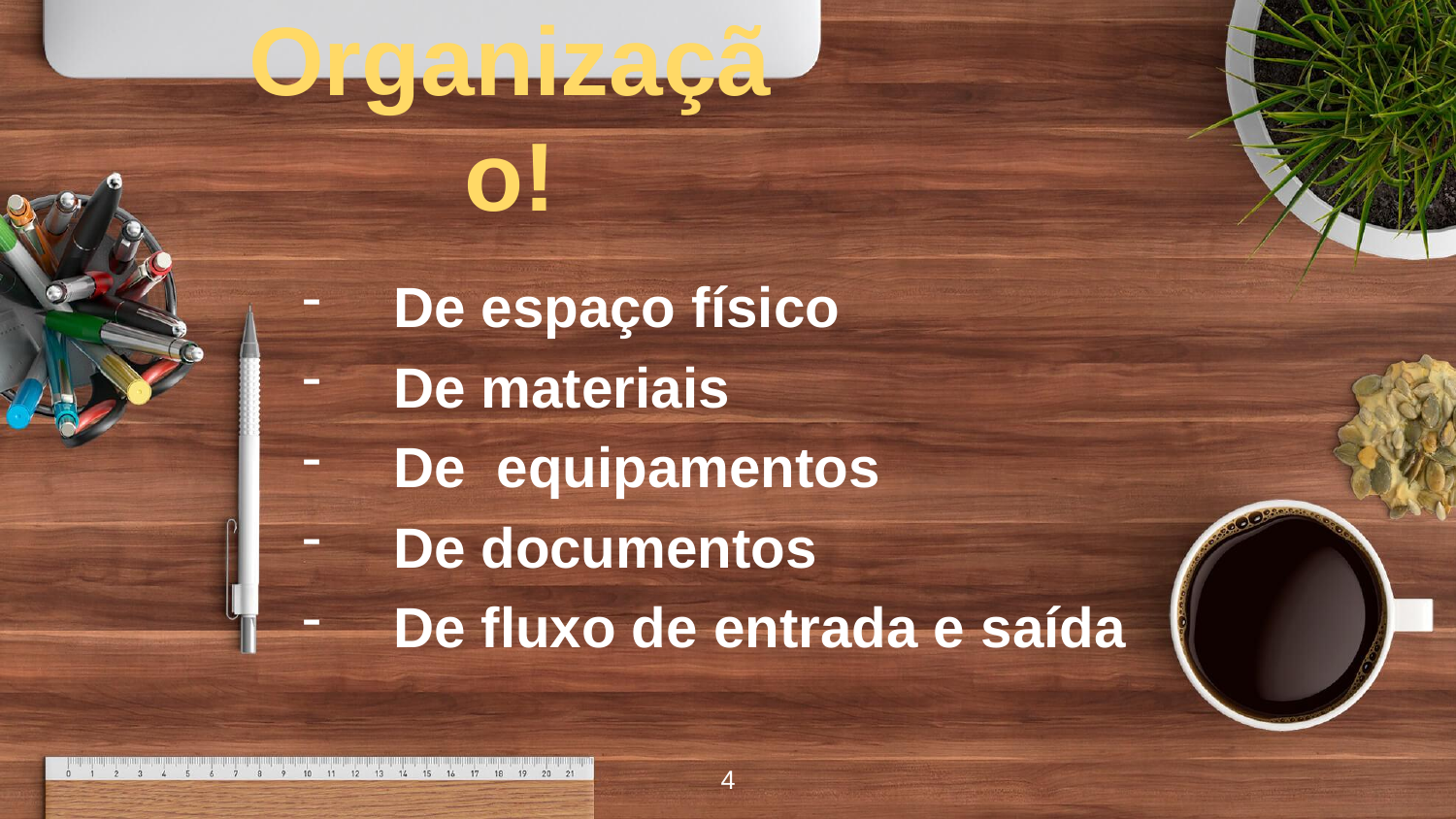

Organização!
De espaço físico
De materiais
De  equipamentos
De documentos
De fluxo de entrada e saída
4